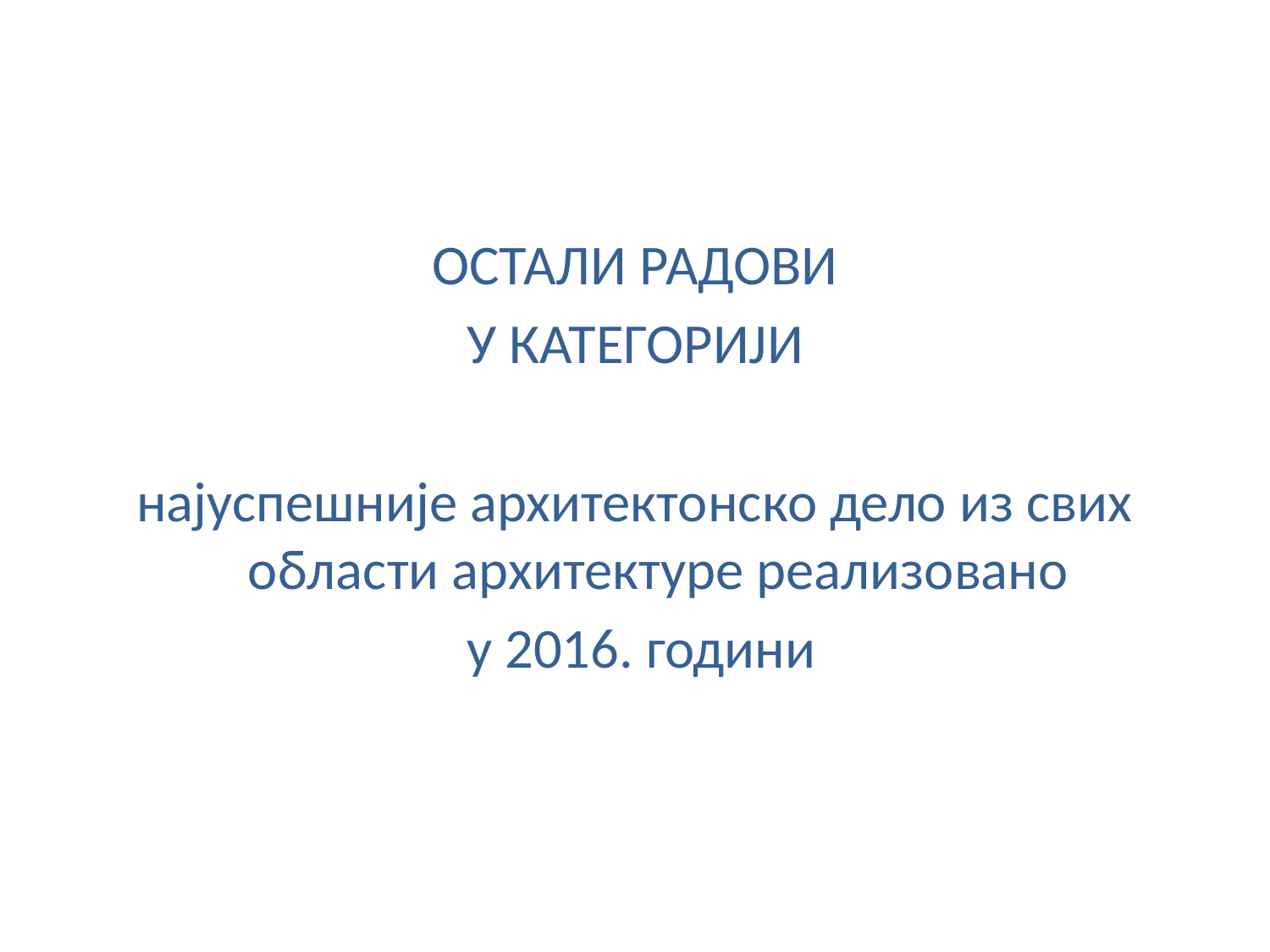

ОСТАЛИ РАДОВИ
 У КАТЕГОРИЈИ

најуспешније архитектонско дело из свих области архитектуре реализовано
 у 2016. години